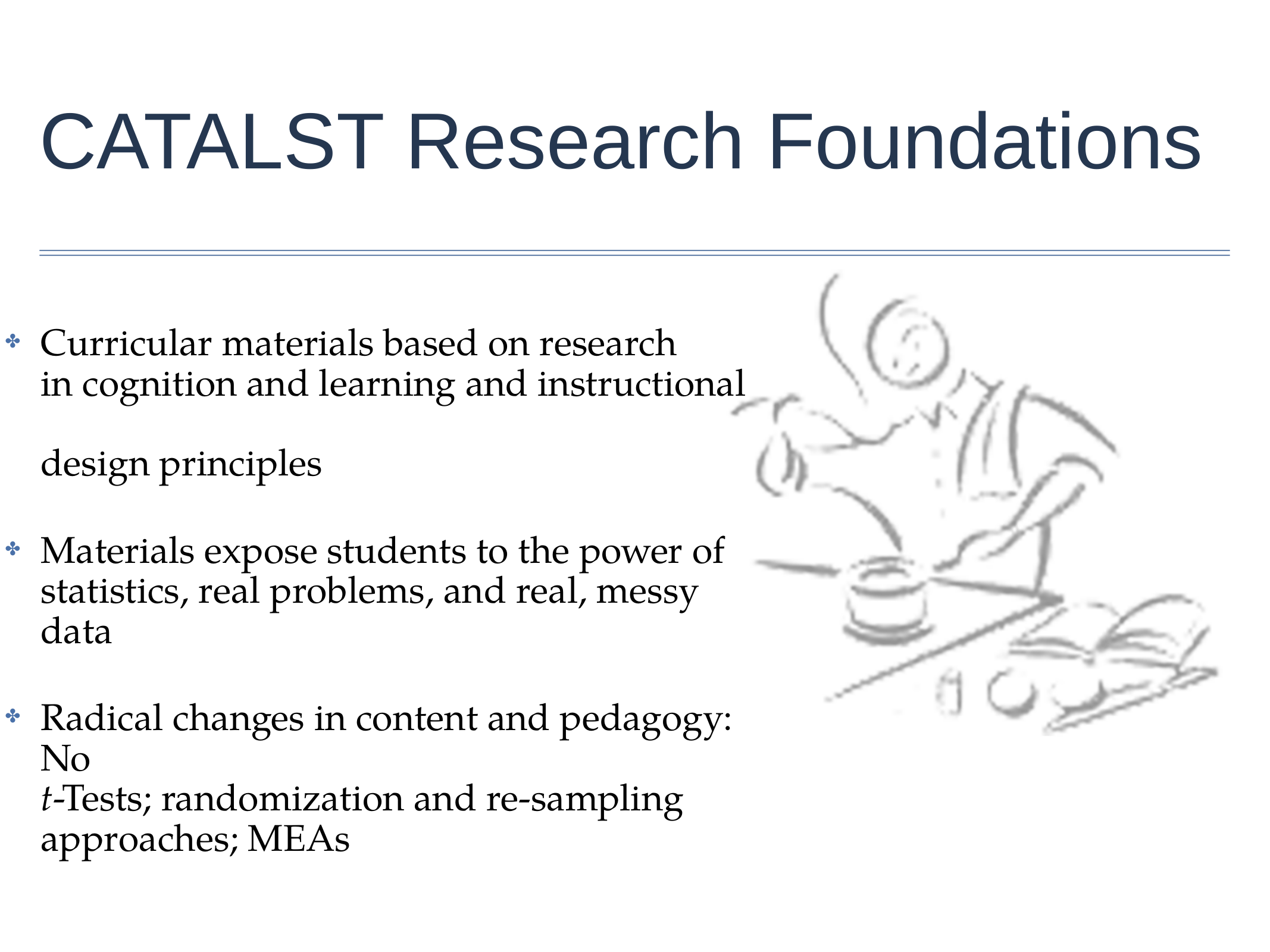

# CATALST Research Foundations
Curricular materials based on research
in cognition and learning and instructional
design principles
Materials expose students to the power of
statistics, real problems, and real, messy data
Radical changes in content and pedagogy: No
t-Tests; randomization and re-sampling approaches; MEAs